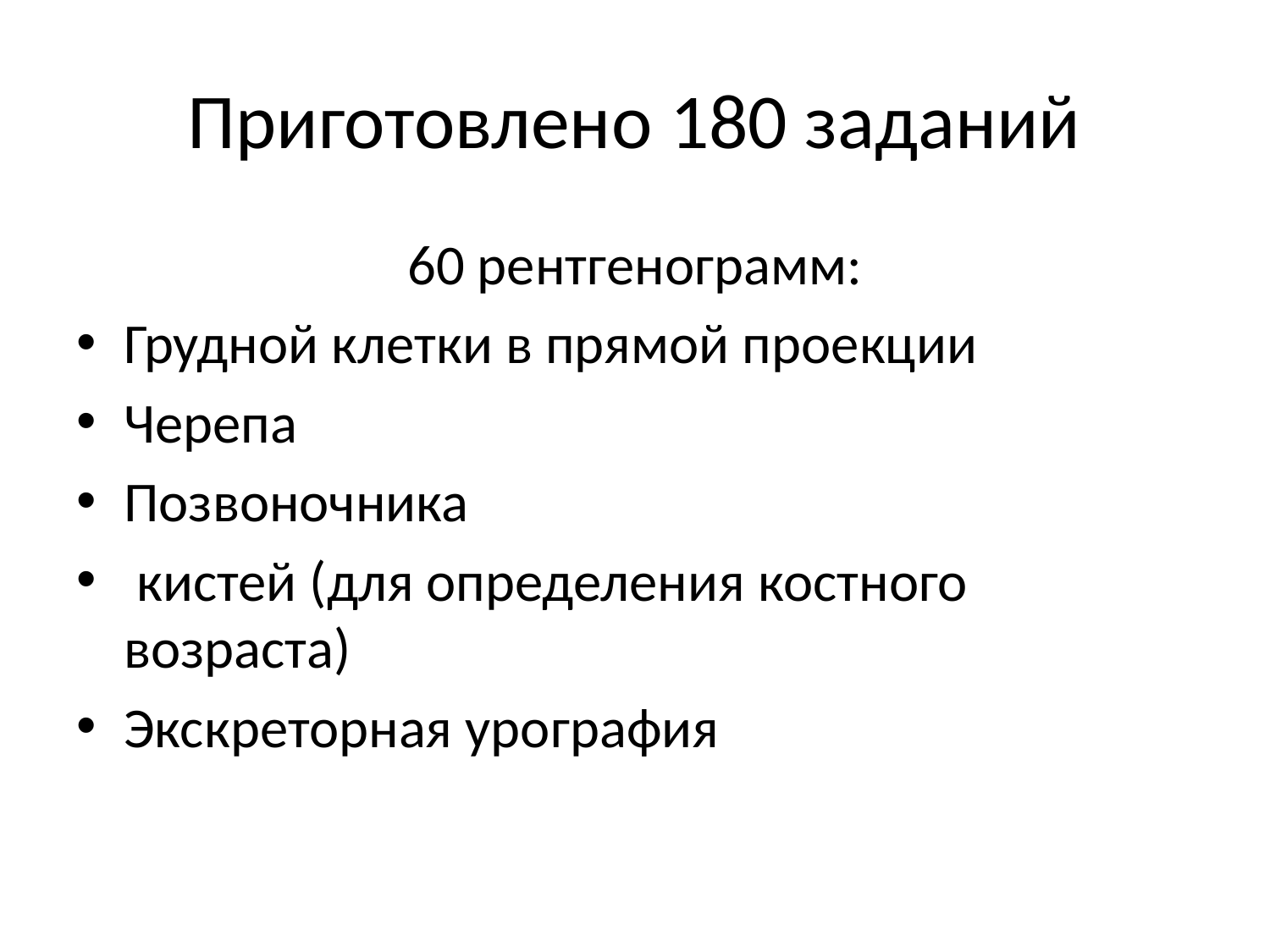

# Приготовлено 180 заданий
60 рентгенограмм:
Грудной клетки в прямой проекции
Черепа
Позвоночника
 кистей (для определения костного возраста)
Экскреторная урография